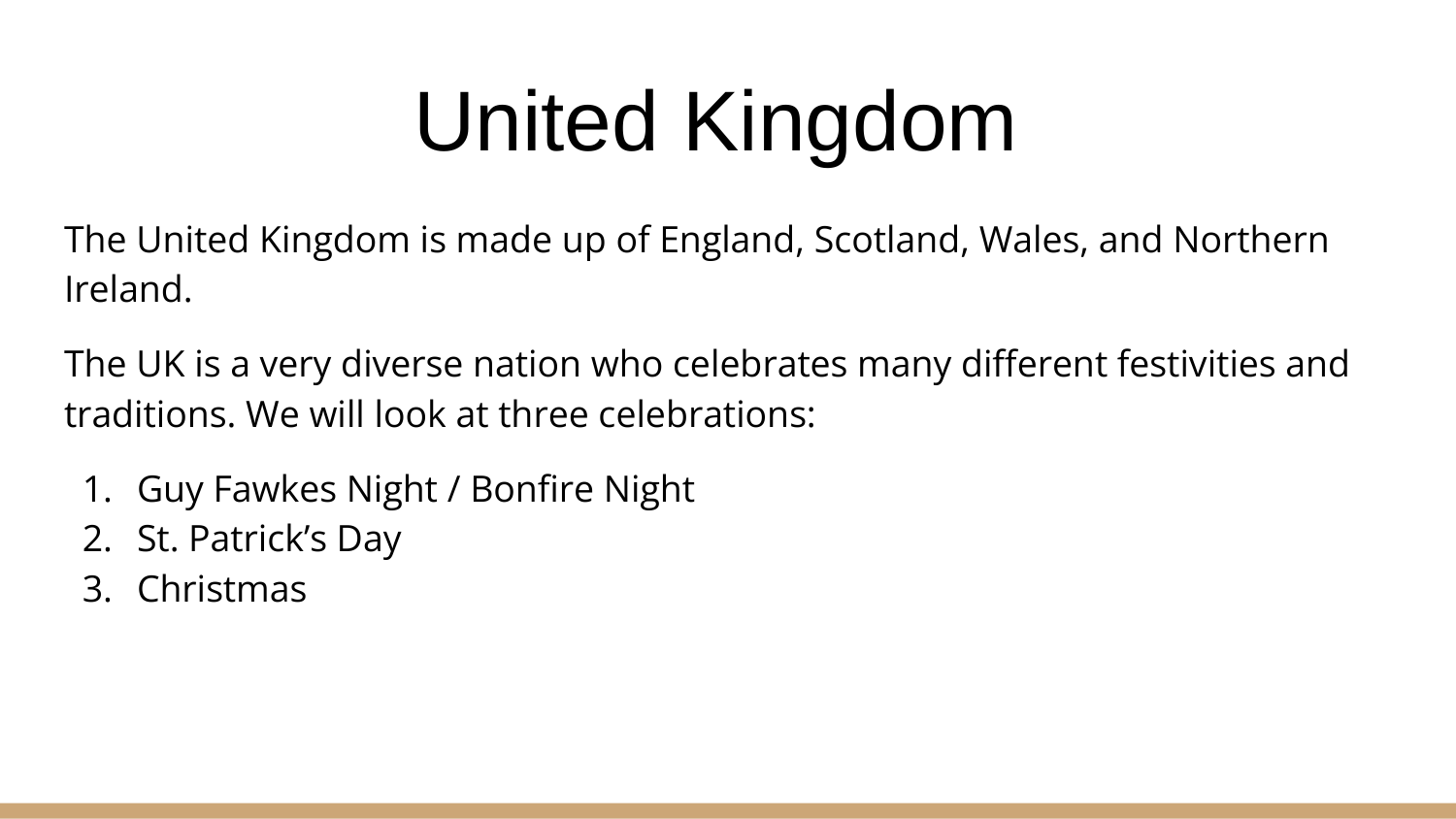

# United Kingdom
The United Kingdom is made up of England, Scotland, Wales, and Northern Ireland.
The UK is a very diverse nation who celebrates many different festivities and traditions. We will look at three celebrations:
Guy Fawkes Night / Bonfire Night
St. Patrick’s Day
Christmas